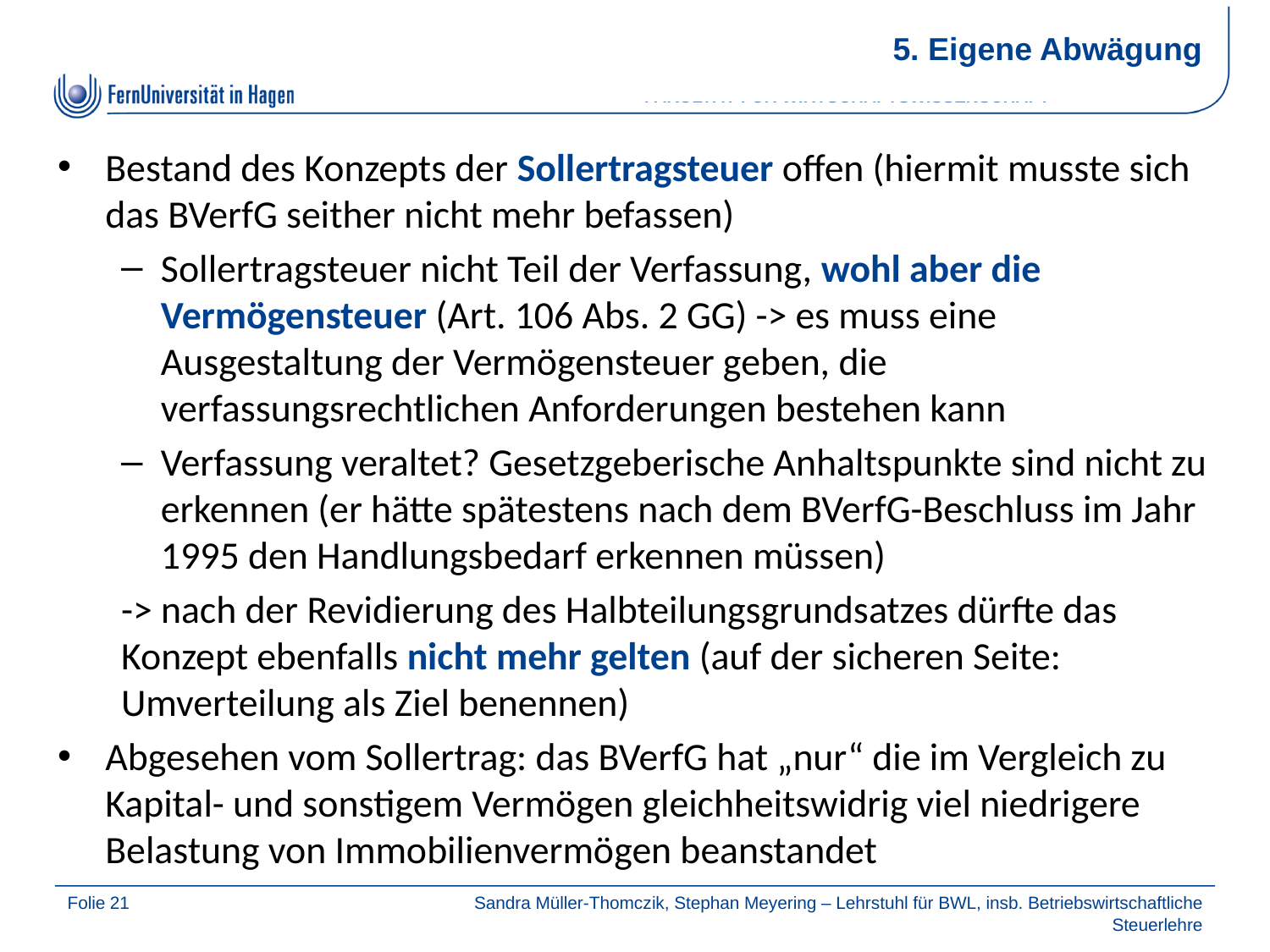

5. Eigene Abwägung
Bestand des Konzepts der Sollertragsteuer offen (hiermit musste sich das BVerfG seither nicht mehr befassen)
Sollertragsteuer nicht Teil der Verfassung, wohl aber die Vermögensteuer (Art. 106 Abs. 2 GG) -> es muss eine Ausgestaltung der Vermögensteuer geben, die verfassungsrechtlichen Anforderungen bestehen kann
Verfassung veraltet? Gesetzgeberische Anhaltspunkte sind nicht zu erkennen (er hätte spätestens nach dem BVerfG-Beschluss im Jahr 1995 den Handlungsbedarf erkennen müssen)
-> nach der Revidierung des Halbteilungsgrundsatzes dürfte das Konzept ebenfalls nicht mehr gelten (auf der sicheren Seite: Umverteilung als Ziel benennen)
Abgesehen vom Sollertrag: das BVerfG hat „nur“ die im Vergleich zu Kapital- und sonstigem Vermögen gleichheitswidrig viel niedrigere Belastung von Immobilienvermögen beanstandet